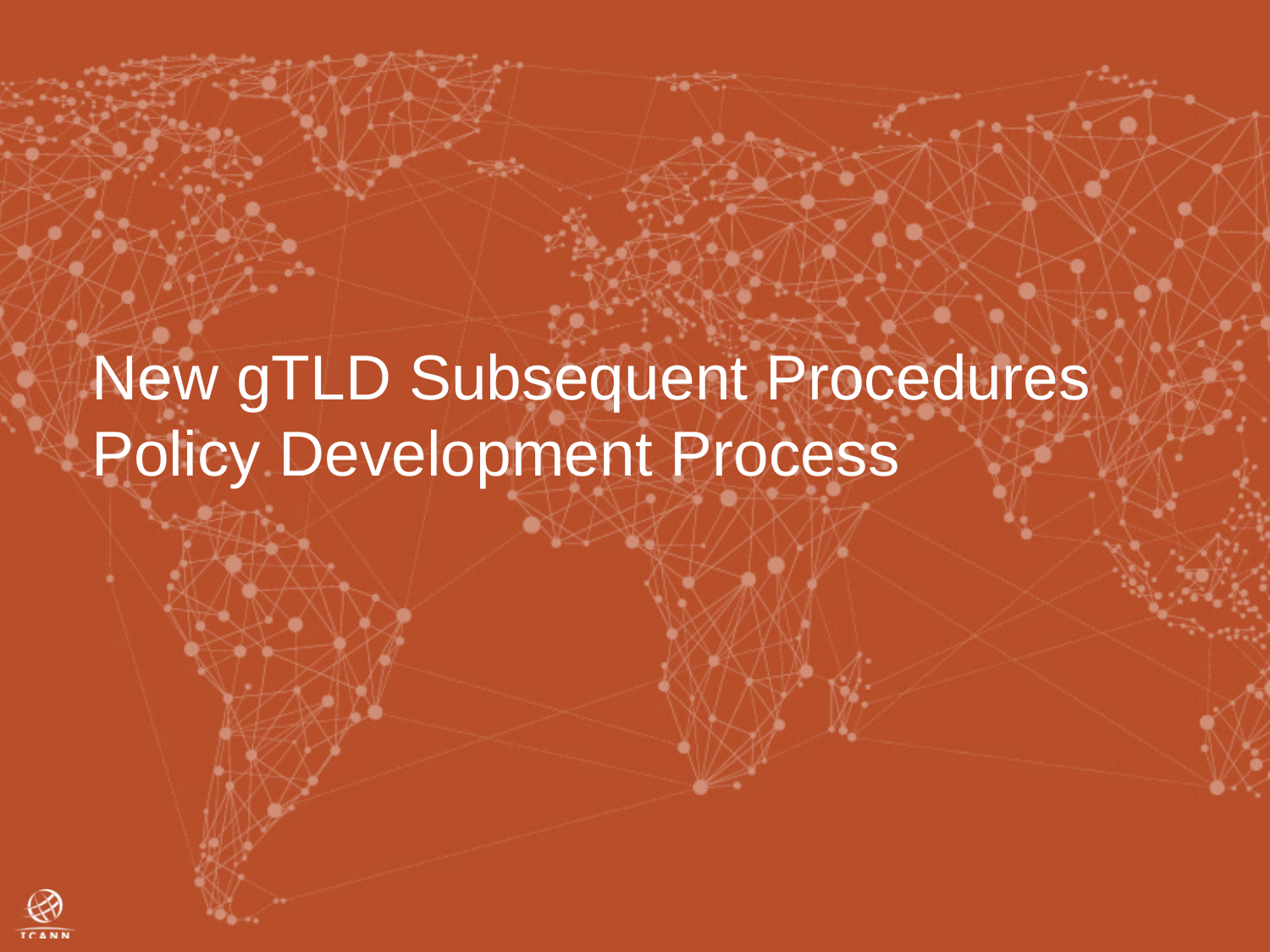

New gTLD Subsequent Procedures Policy Development Process